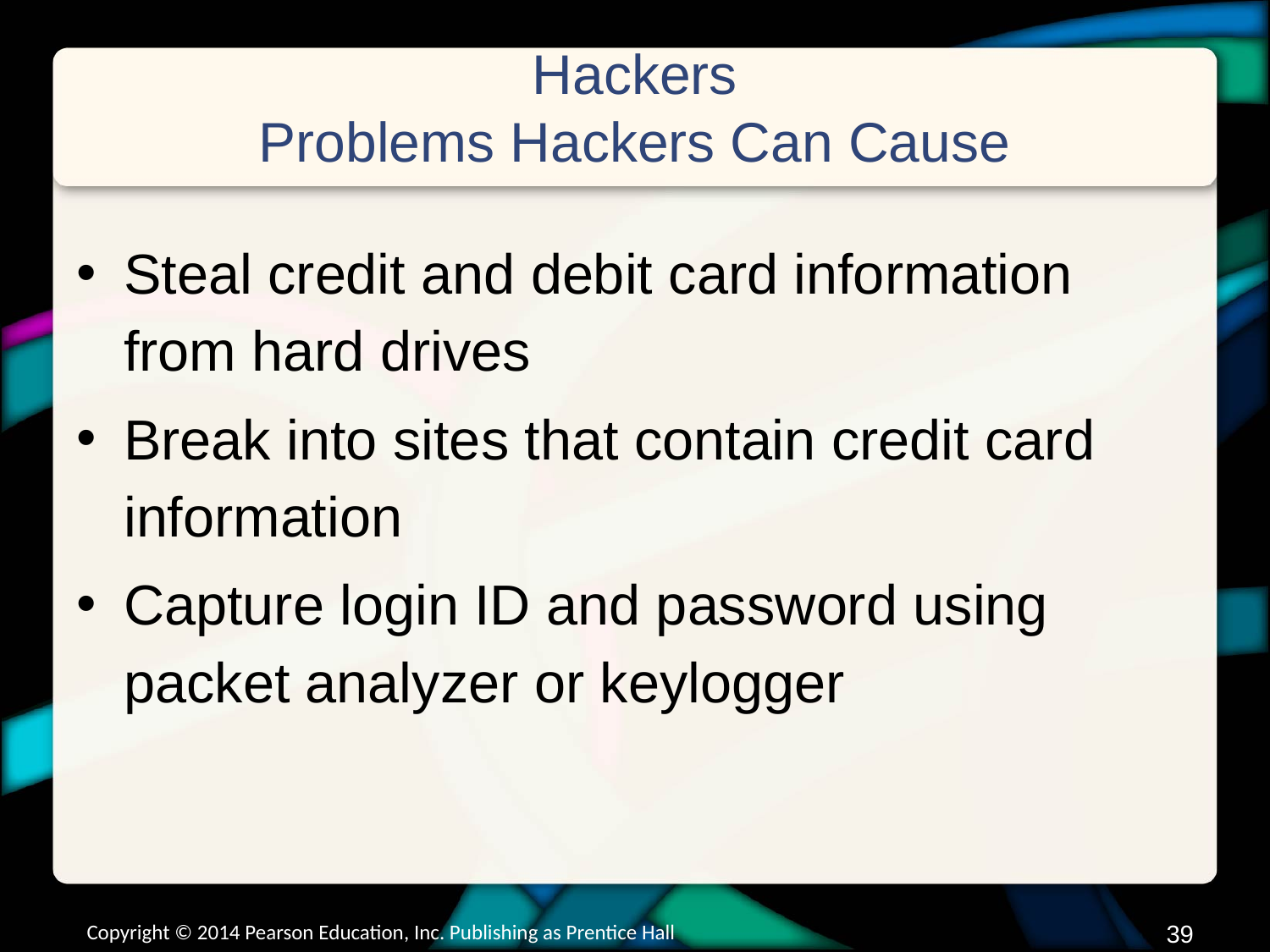

# Hackers Problems Hackers Can Cause
Steal credit and debit card information from hard drives
Break into sites that contain credit card information
Capture login ID and password using packet analyzer or keylogger
Copyright © 2014 Pearson Education, Inc. Publishing as Prentice Hall
39